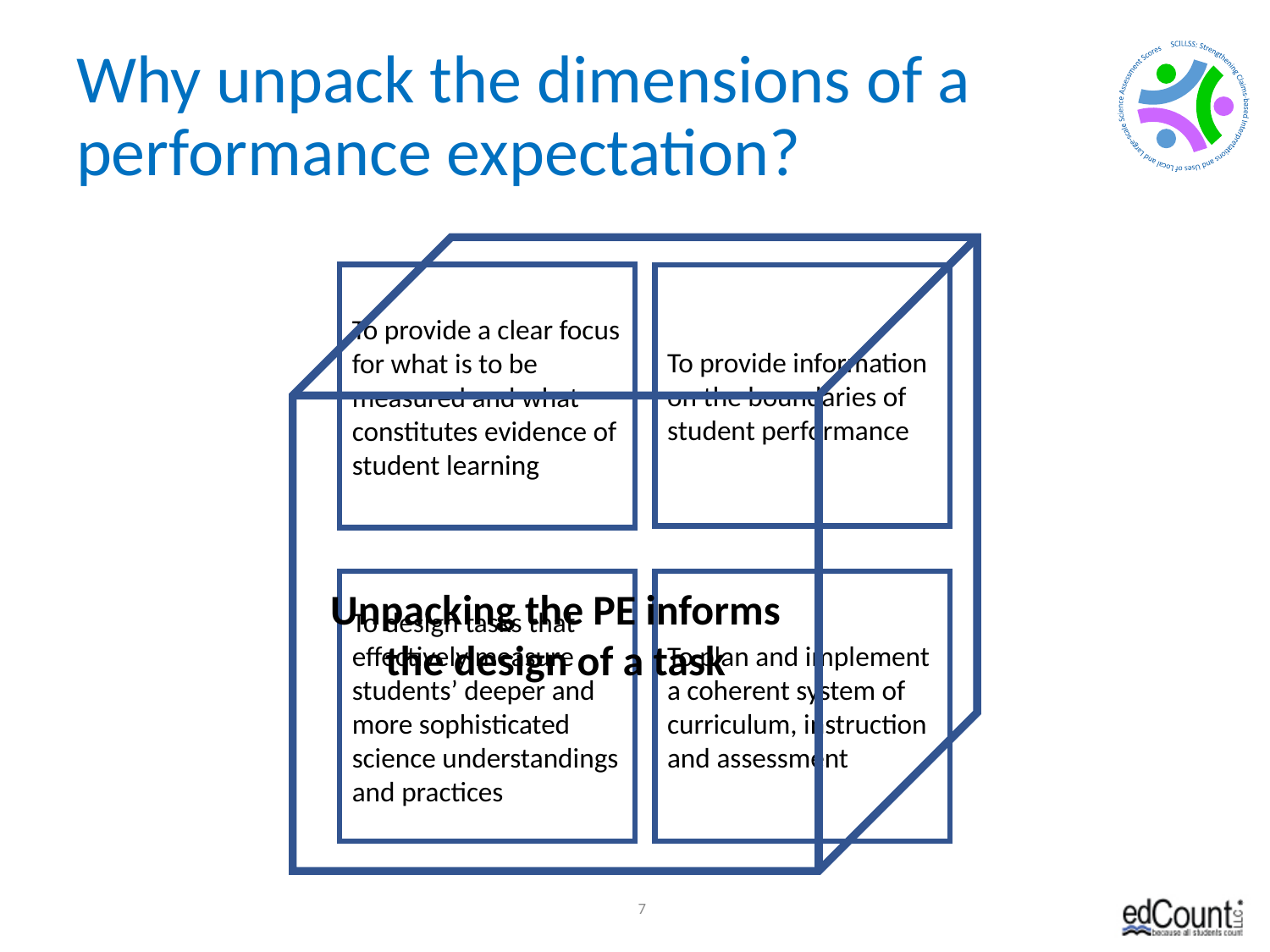

# Why unpack the dimensions of a performance expectation?
Unpacking the PE informs the design of a task
To provide a clear focus for what is to be measured and what constitutes evidence of student learning
To provide information on the boundaries of student performance
To design tasks that effectively measure students’ deeper and more sophisticated science understandings and practices
To plan and implement a coherent system of curriculum, instruction and assessment